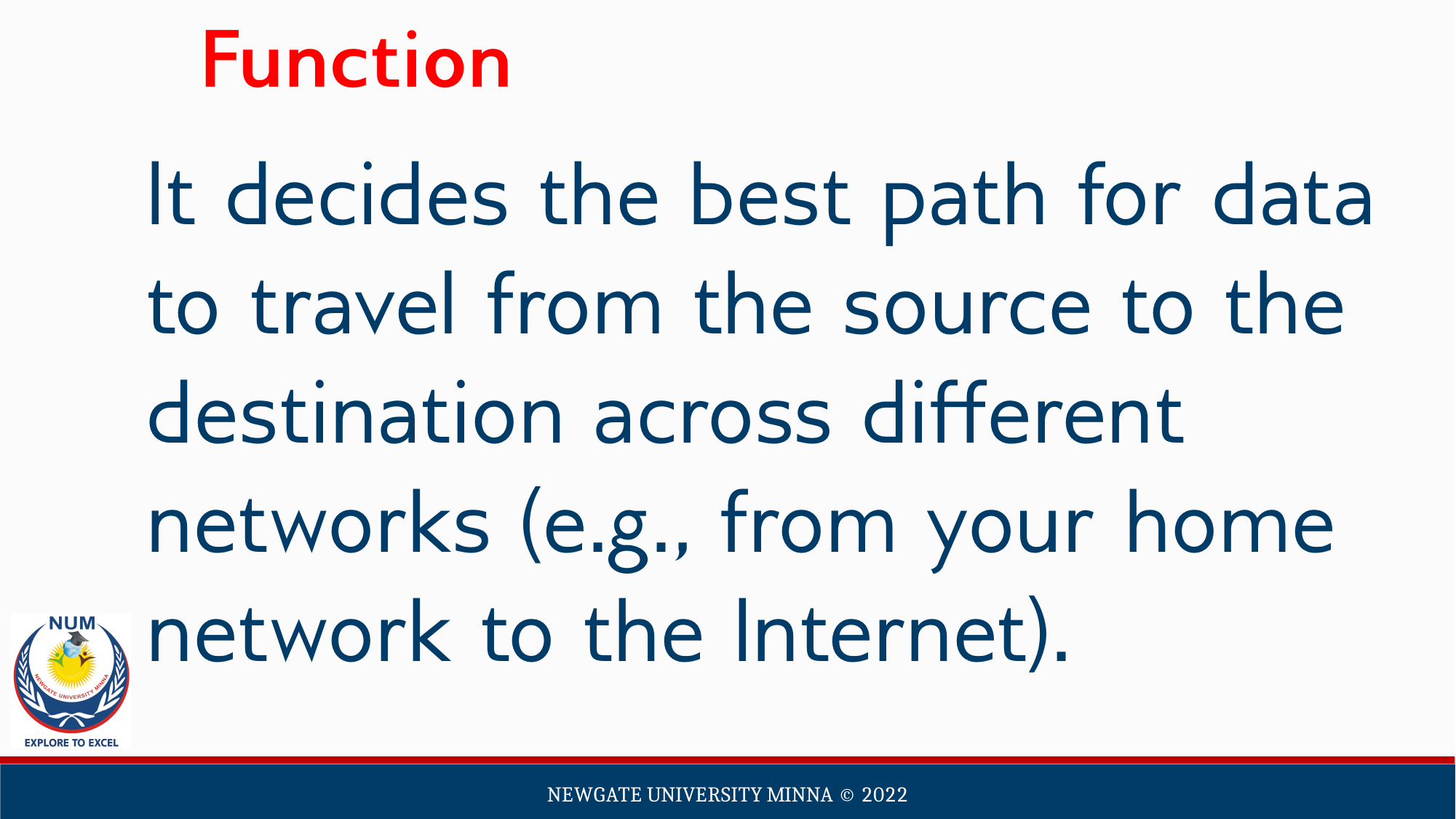

Function
It decides the best path for data to travel from the source to the destination across different networks (e.g., from your home network to the Internet).
Newgate university minna ©️ 2022